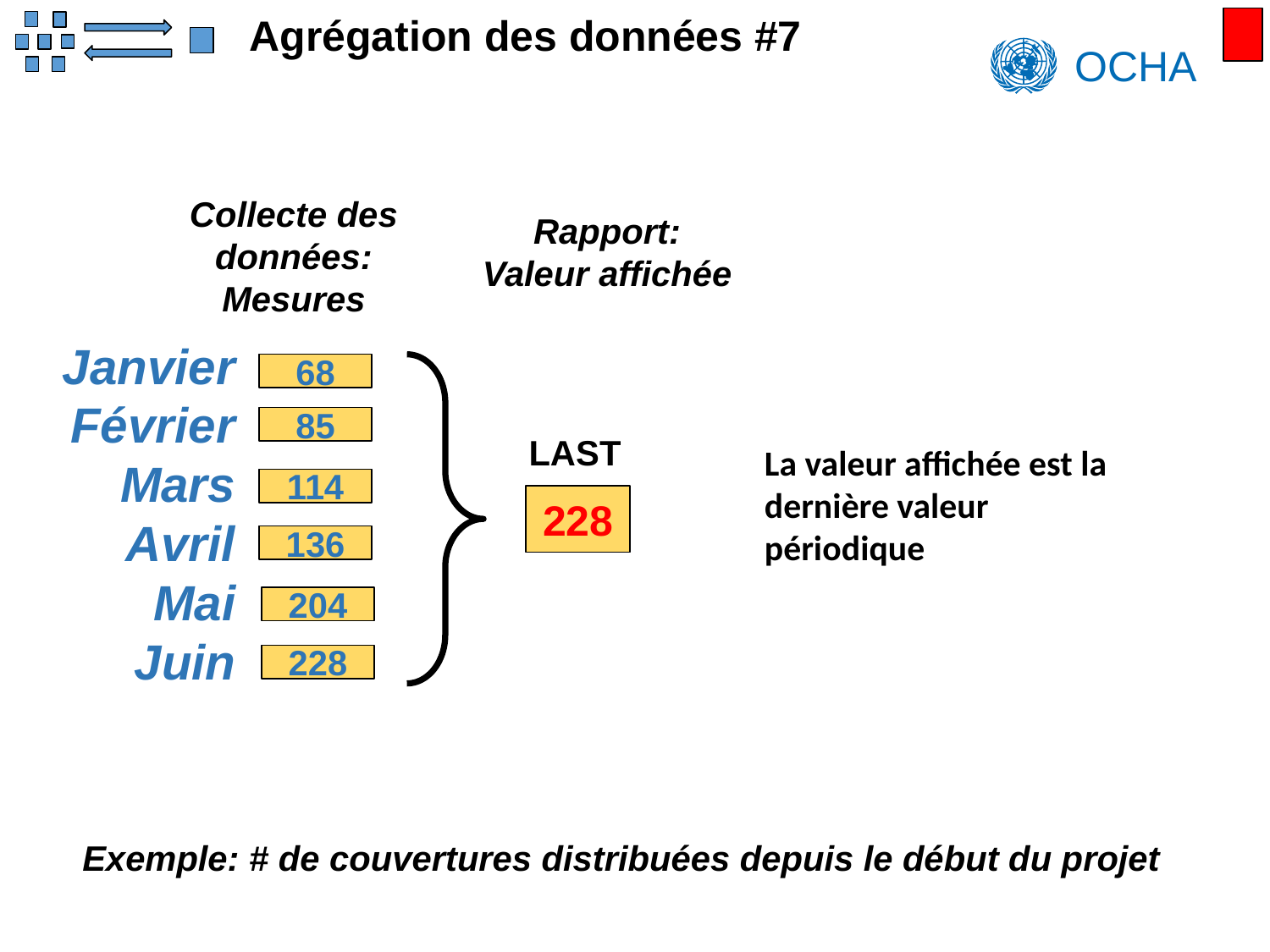

Agrégation des données #7

Collecte des données:
Mesures
Rapport:
Valeur affichée
Janvier
Février
Mars
Avril
Mai
Juin
68

85
LAST
La valeur affichée est la dernière valeur périodique
114
228
136
204
228
Exemple: # de couvertures distribuées depuis le début du projet